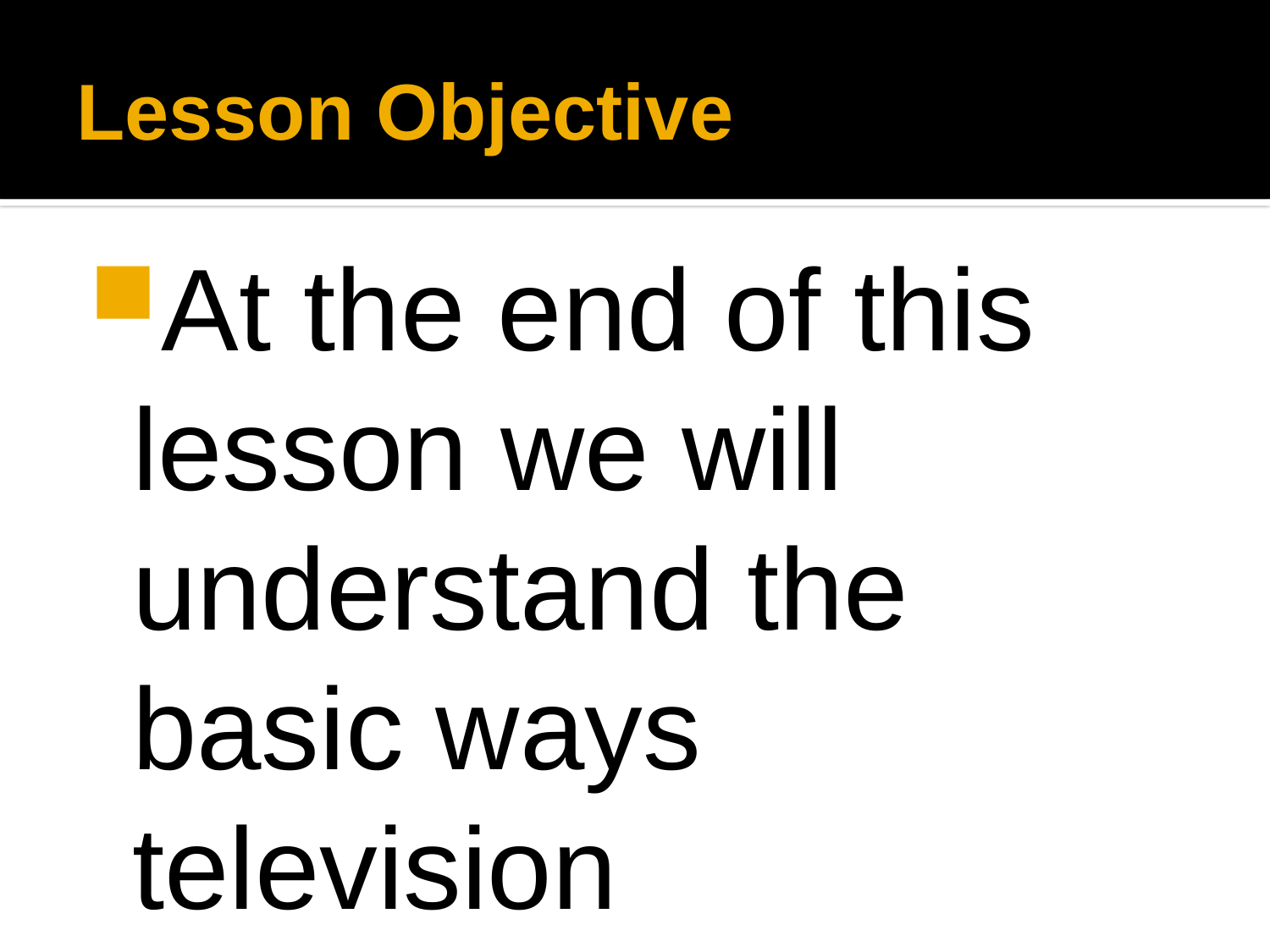

# Lesson Objective
At the end of this lesson we will understand the basic ways television advertising works.